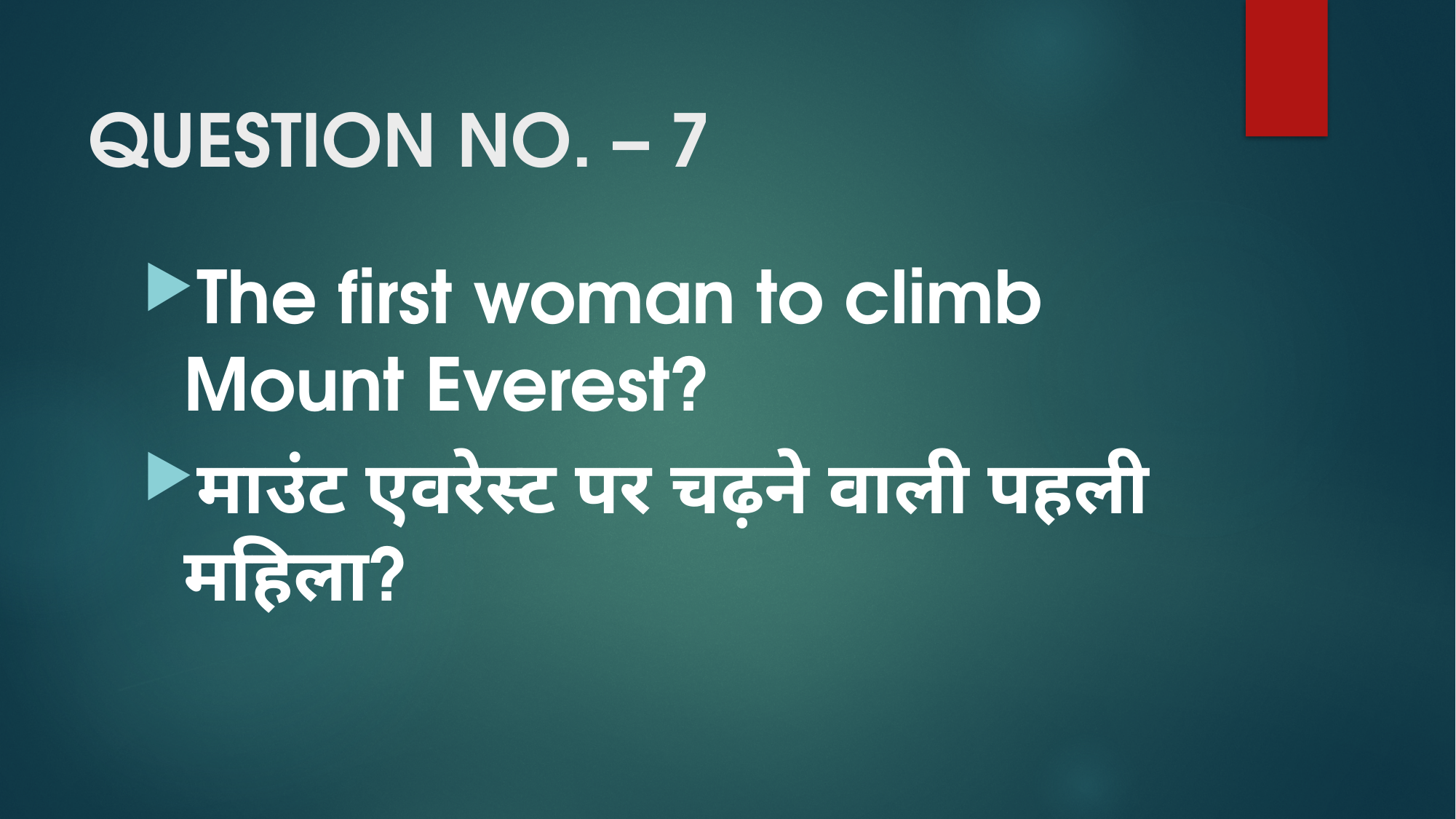

# QUESTION NO. – 7
The first woman to climb Mount Everest?
माउंट एवरेस्ट पर चढ़ने वाली पहली महिला?